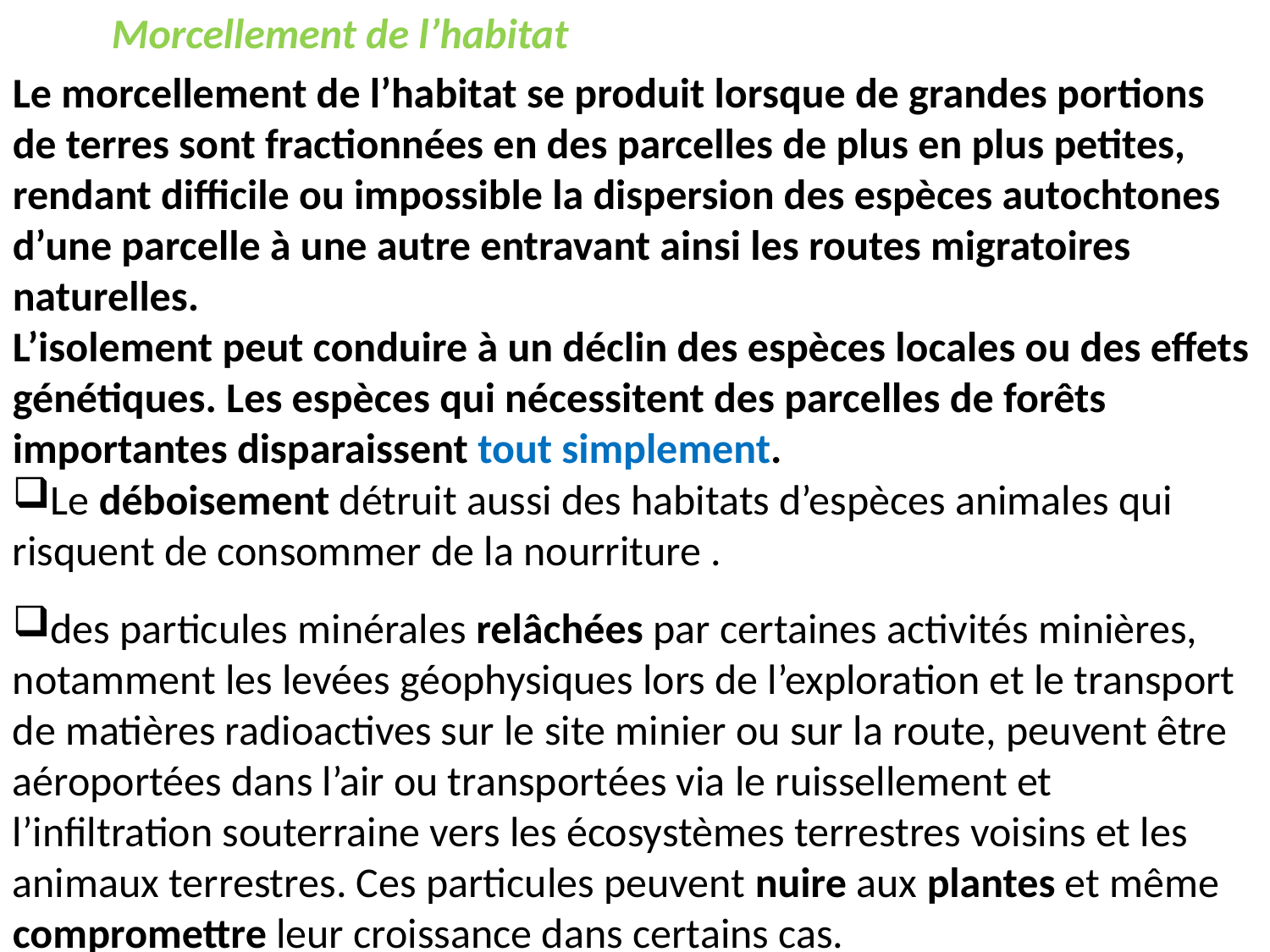

Morcellement de l’habitat
Le morcellement de l’habitat se produit lorsque de grandes portions de terres sont fractionnées en des parcelles de plus en plus petites, rendant difficile ou impossible la dispersion des espèces autochtones d’une parcelle à une autre entravant ainsi les routes migratoires naturelles.
L’isolement peut conduire à un déclin des espèces locales ou des effets génétiques. Les espèces qui nécessitent des parcelles de forêts importantes disparaissent tout simplement.
Le déboisement détruit aussi des habitats d’espèces animales qui risquent de consommer de la nourriture .
des particules minérales relâchées par certaines activités minières, notamment les levées géophysiques lors de l’exploration et le transport de matières radioactives sur le site minier ou sur la route, peuvent être aéroportées dans l’air ou transportées via le ruissellement et l’infiltration souterraine vers les écosystèmes terrestres voisins et les animaux terrestres. Ces particules peuvent nuire aux plantes et même compromettre leur croissance dans certains cas.